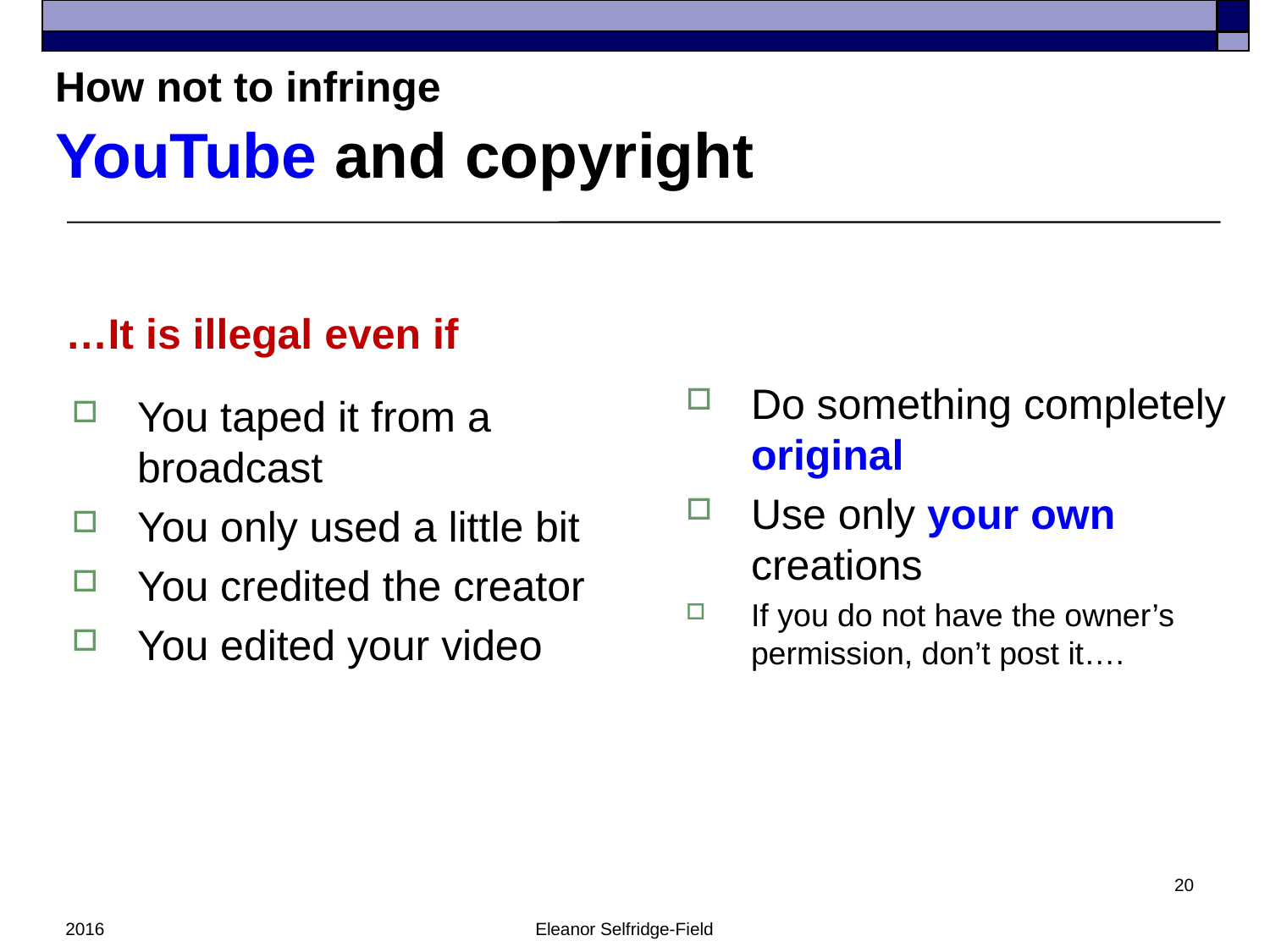

# YouTube and copyright
How not to infringe
…It is illegal even if
Do something completely original
Use only your own creations
If you do not have the owner’s permission, don’t post it….
You taped it from a broadcast
You only used a little bit
You credited the creator
You edited your video
20
2016
Eleanor Selfridge-Field